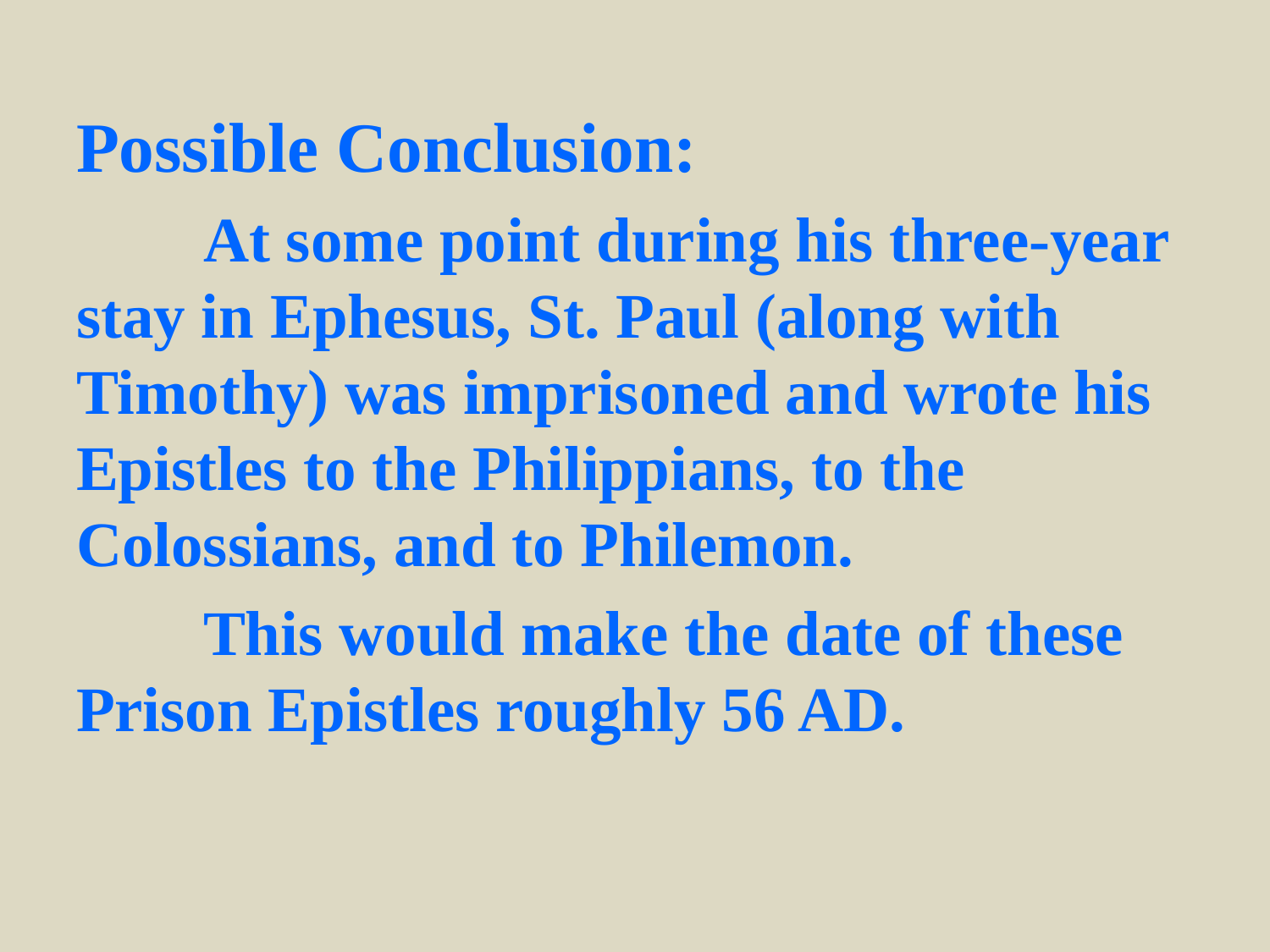

Possible Conclusion:
	At some point during his three-year stay in Ephesus, St. Paul (along with Timothy) was imprisoned and wrote his Epistles to the Philippians, to the Colossians, and to Philemon.
	This would make the date of these Prison Epistles roughly 56 AD.